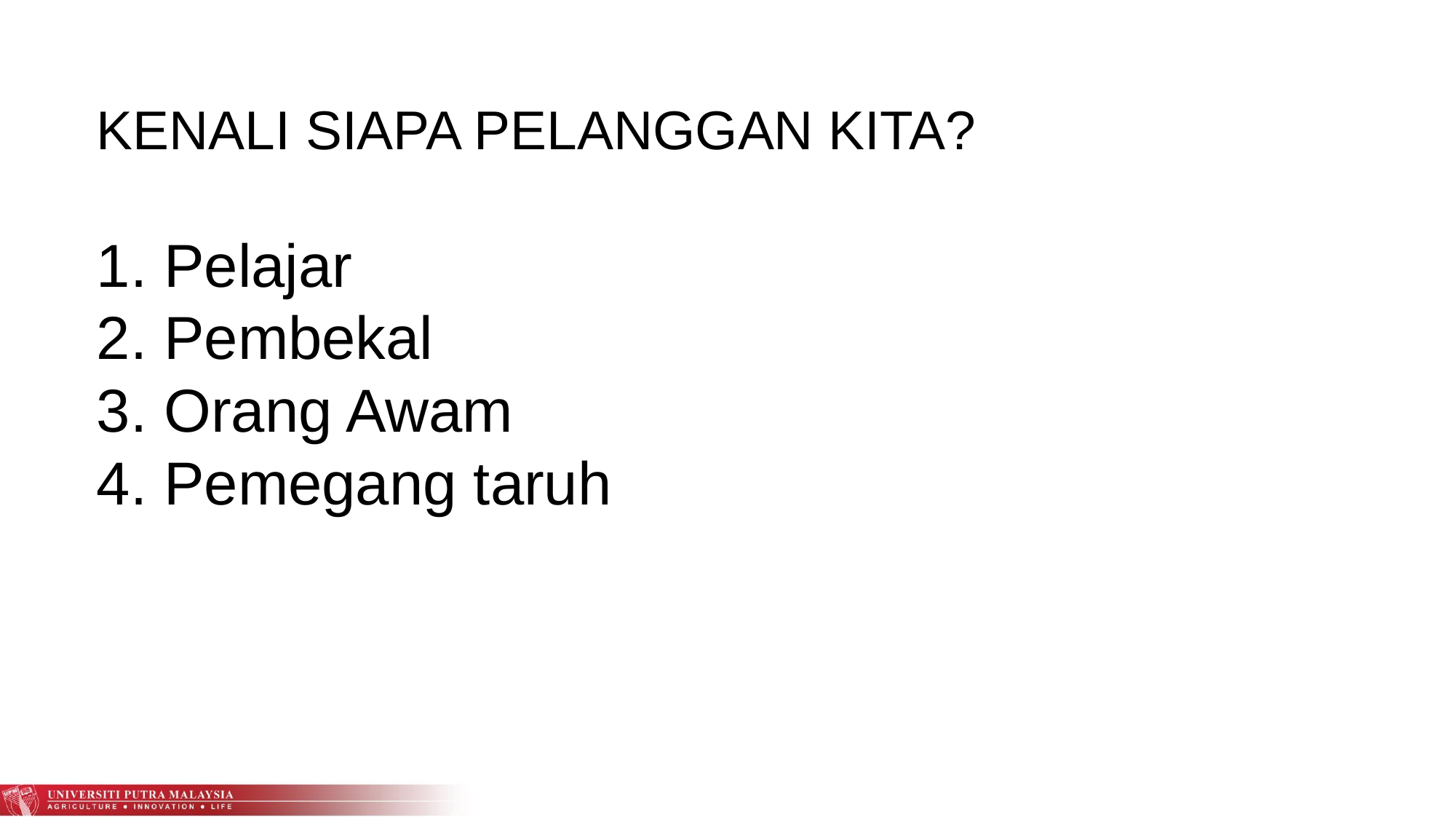

# KENALI SIAPA PELANGGAN KITA? 1. Pelajar 2. Pembekal 3. Orang Awam 4. Pemegang taruh